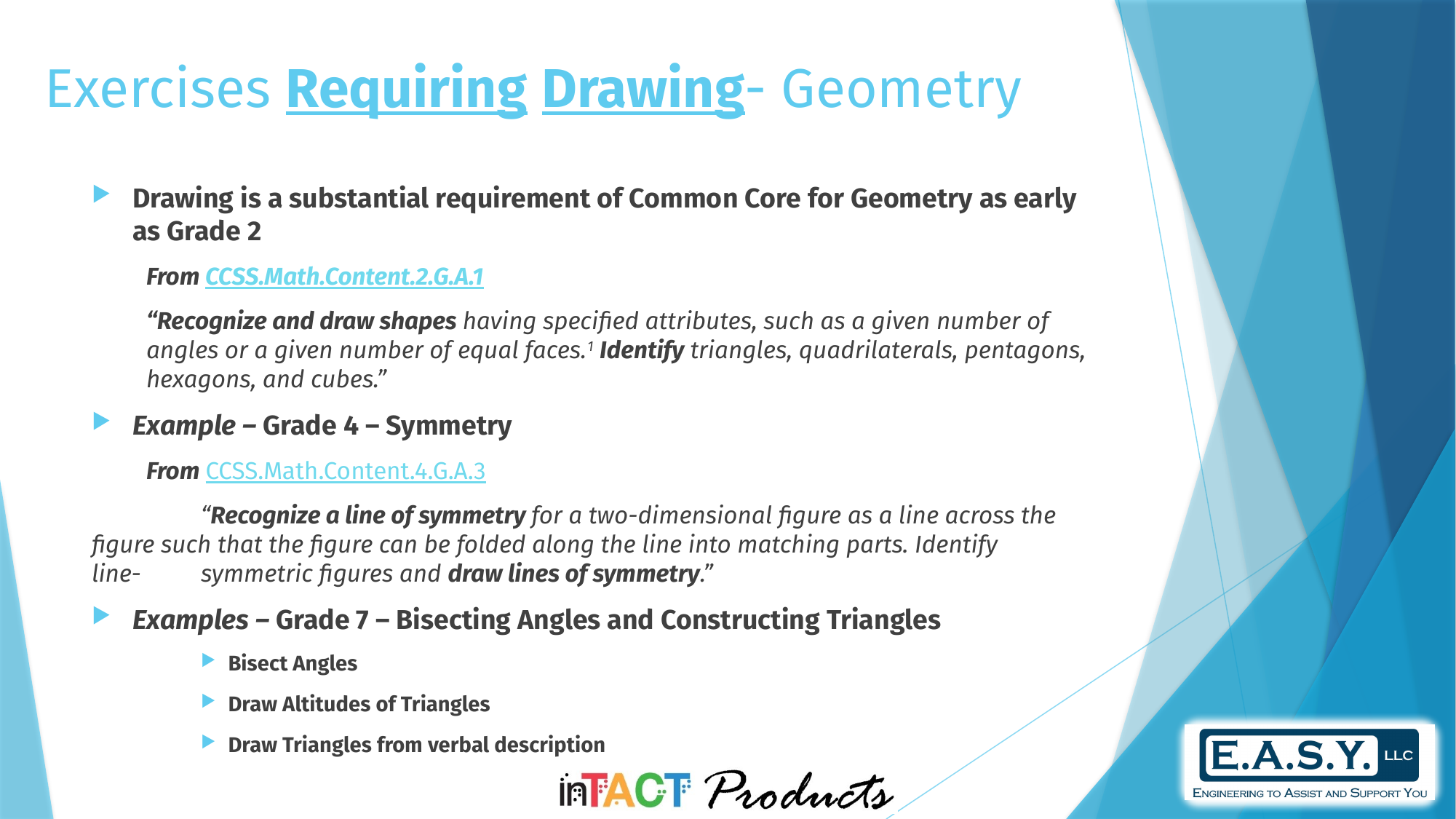

Exercises Requiring Drawing- Geometry
Drawing is a substantial requirement of Common Core for Geometry as early as Grade 2
From CCSS.Math.Content.2.G.A.1
“Recognize and draw shapes having specified attributes, such as a given number of angles or a given number of equal faces.1 Identify triangles, quadrilaterals, pentagons, hexagons, and cubes.”
Example – Grade 4 – Symmetry
From CCSS.Math.Content.4.G.A.3
	“Recognize a line of symmetry for a two-dimensional figure as a line across the 	figure such that the figure can be folded along the line into matching parts. Identify 	line-	symmetric figures and draw lines of symmetry.”
Examples – Grade 7 – Bisecting Angles and Constructing Triangles
Bisect Angles
Draw Altitudes of Triangles
Draw Triangles from verbal description